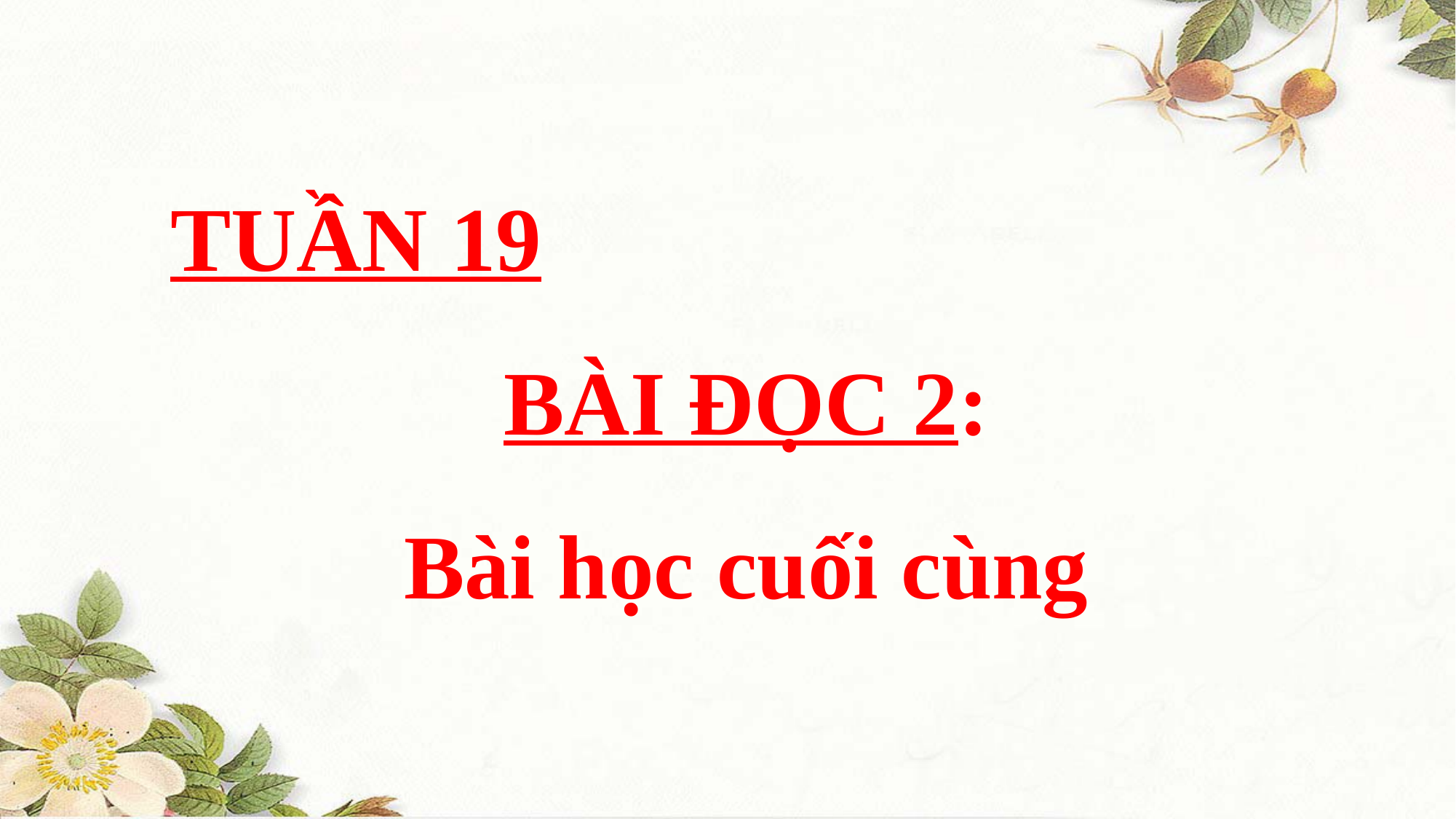

TUẦN 19
BÀI ĐỌC 2:
Bài học cuối cùng